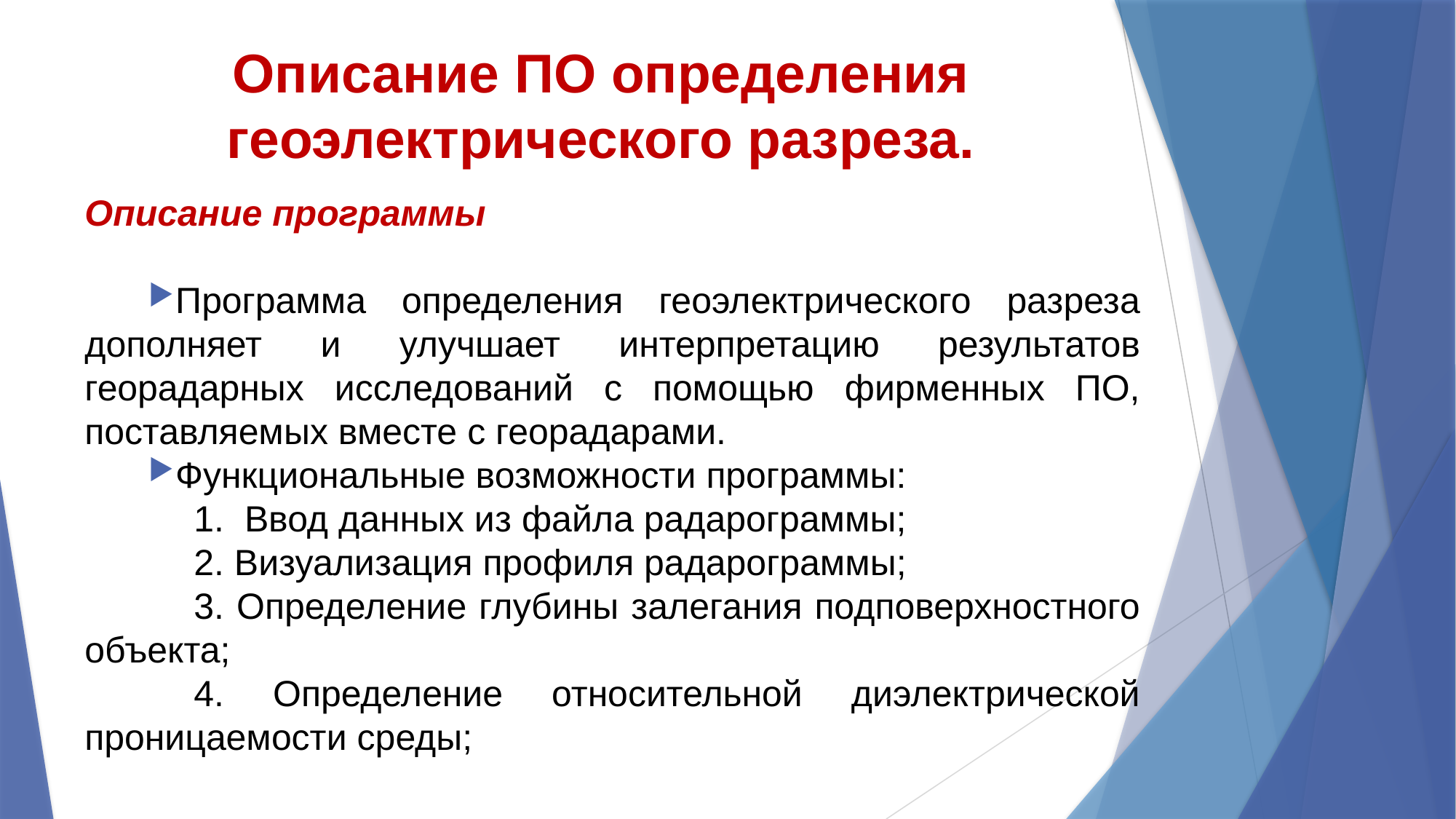

# Описание ПО определения геоэлектрического разреза.
Описание программы

Программа определения геоэлектрического разреза дополняет и улучшает интерпретацию результатов георадарных исследований с помощью фирменных ПО, поставляемых вместе с георадарами.
Функциональные возможности программы:
	1.  Ввод данных из файла радарограммы;
	2. Визуализация профиля радарограммы;
	3. Определение глубины залегания подповерхностного объекта;
	4. Определение относительной диэлектрической проницаемости среды;